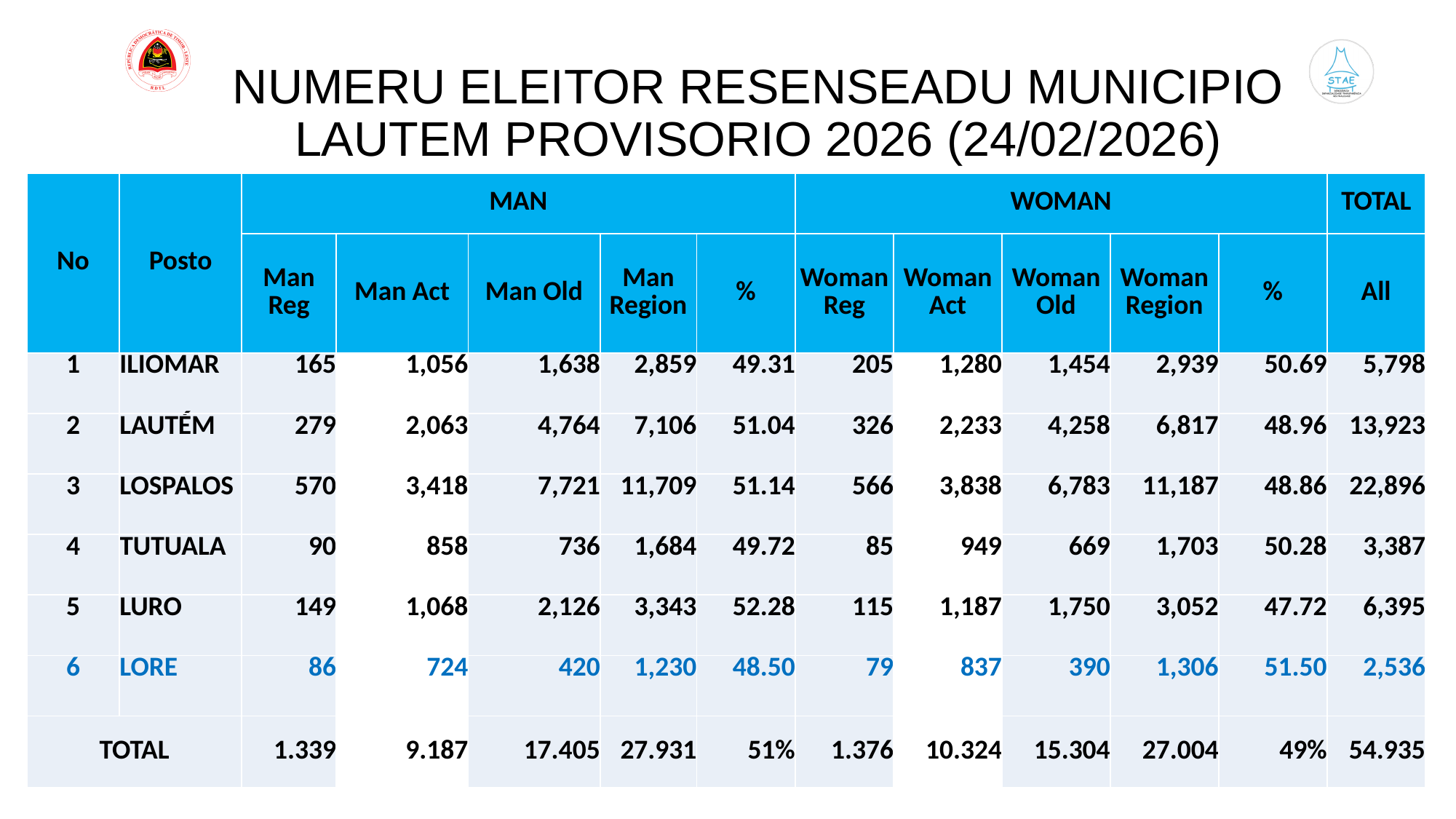

NUMERU ELEITOR RESENSEADU MUNICIPIO LAUTEM PROVISORIO 2026 (24/02/2026)
| No | Posto | MAN |  |  |  |  | WOMAN |  |  |  |  | TOTAL |
| --- | --- | --- | --- | --- | --- | --- | --- | --- | --- | --- | --- | --- |
|  |  | Man Reg | Man Act | Man Old | Man Region | % | Woman Reg | Woman Act | Woman Old | Woman Region | % | All |
| 1 | ILIOMAR | 165 | 1,056 | 1,638 | 2,859 | 49.31 | 205 | 1,280 | 1,454 | 2,939 | 50.69 | 5,798 |
| 2 | LAUTÉM | 279 | 2,063 | 4,764 | 7,106 | 51.04 | 326 | 2,233 | 4,258 | 6,817 | 48.96 | 13,923 |
| 3 | LOSPALOS | 570 | 3,418 | 7,721 | 11,709 | 51.14 | 566 | 3,838 | 6,783 | 11,187 | 48.86 | 22,896 |
| 4 | TUTUALA | 90 | 858 | 736 | 1,684 | 49.72 | 85 | 949 | 669 | 1,703 | 50.28 | 3,387 |
| 5 | LURO | 149 | 1,068 | 2,126 | 3,343 | 52.28 | 115 | 1,187 | 1,750 | 3,052 | 47.72 | 6,395 |
| 6 | LORE | 86 | 724 | 420 | 1,230 | 48.50 | 79 | 837 | 390 | 1,306 | 51.50 | 2,536 |
| TOTAL |  | 1.339 | 9.187 | 17.405 | 27.931 | 51% | 1.376 | 10.324 | 15.304 | 27.004 | 49% | 54.935 |